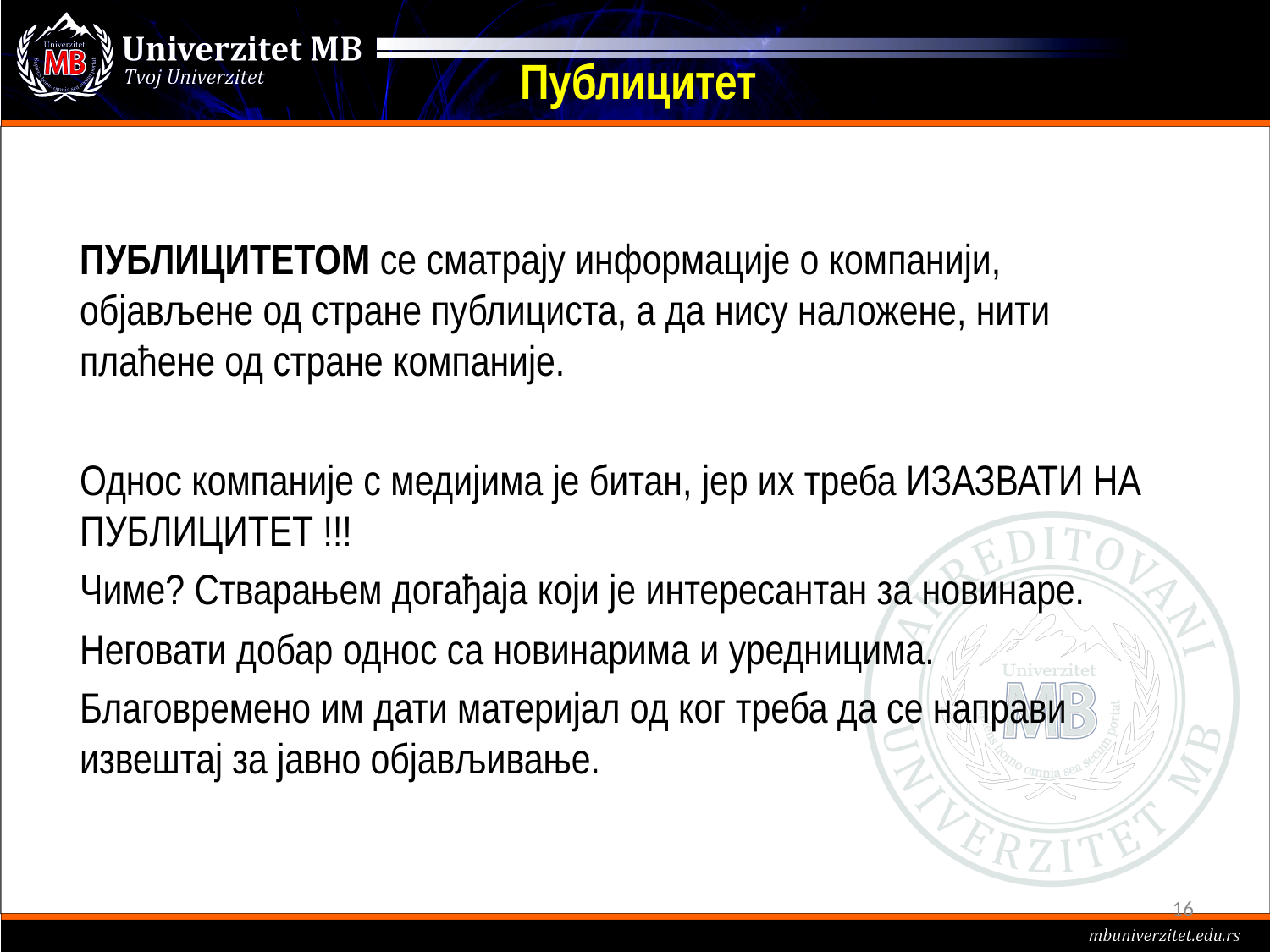

# Публицитет

ПУБЛИЦИТЕТОМ се сматрају информације о компанији, објављене од стране публициста, а да нису наложене, нити плаћене од стране компаније.

Однос компаније с медијима је битан, јер их треба ИЗАЗВАТИ НА ПУБЛИЦИТЕТ !!!
Чиме? Стварањем догађаја који је интересантан за новинаре.
Неговати добар однос са новинарима и уредницима.
Благовремено им дати материјал од ког треба да се направи извештај за јавно објављивање.

16